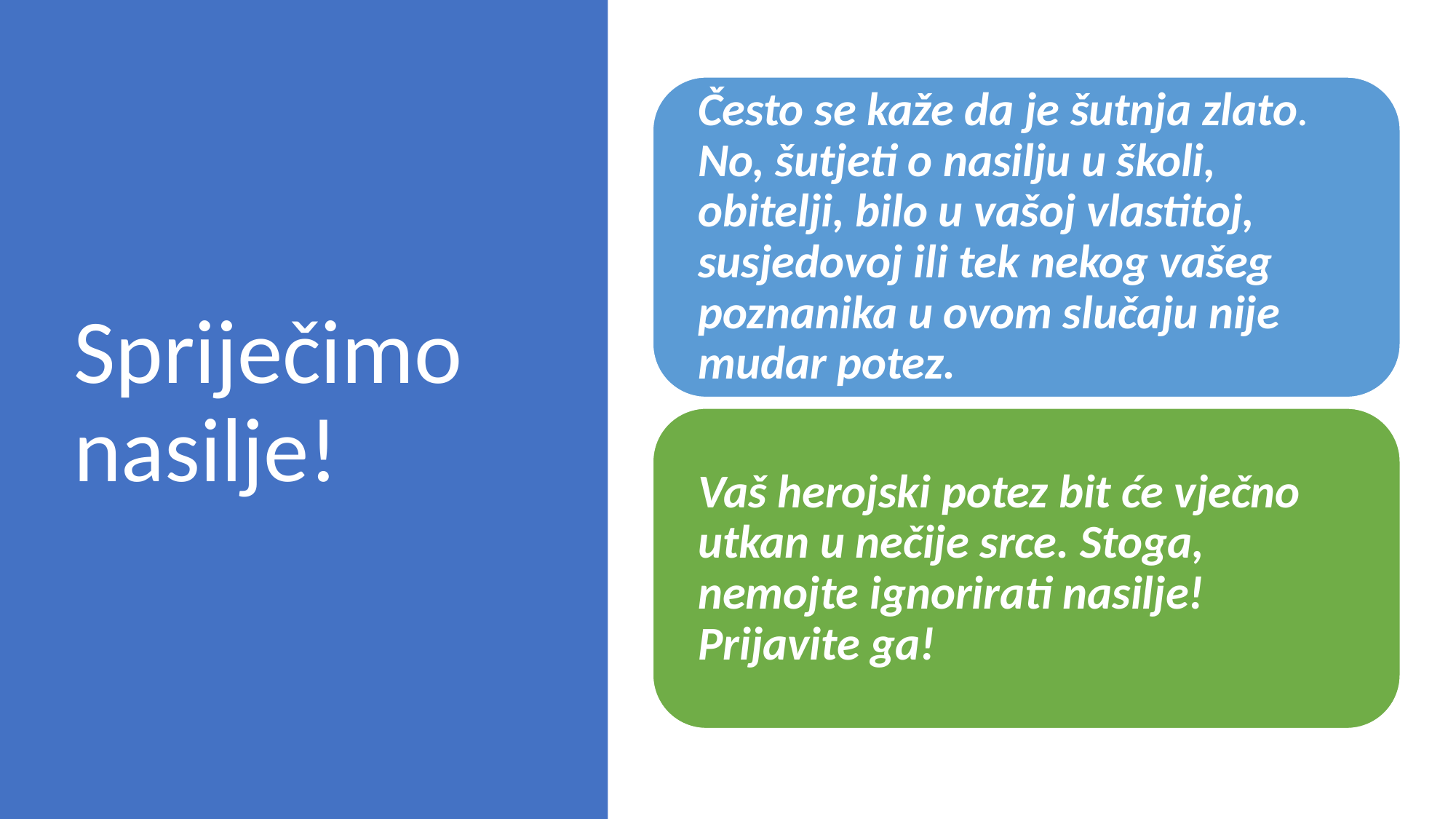

# Spriječimo nasilje!
Često se kaže da je šutnja zlato. No, šutjeti o nasilju u školi, obitelji, bilo u vašoj vlastitoj, susjedovoj ili tek nekog vašeg poznanika u ovom slučaju nije mudar potez.
Vaš herojski potez bit će vječno utkan u nečije srce. Stoga, nemojte ignorirati nasilje! Prijavite ga!